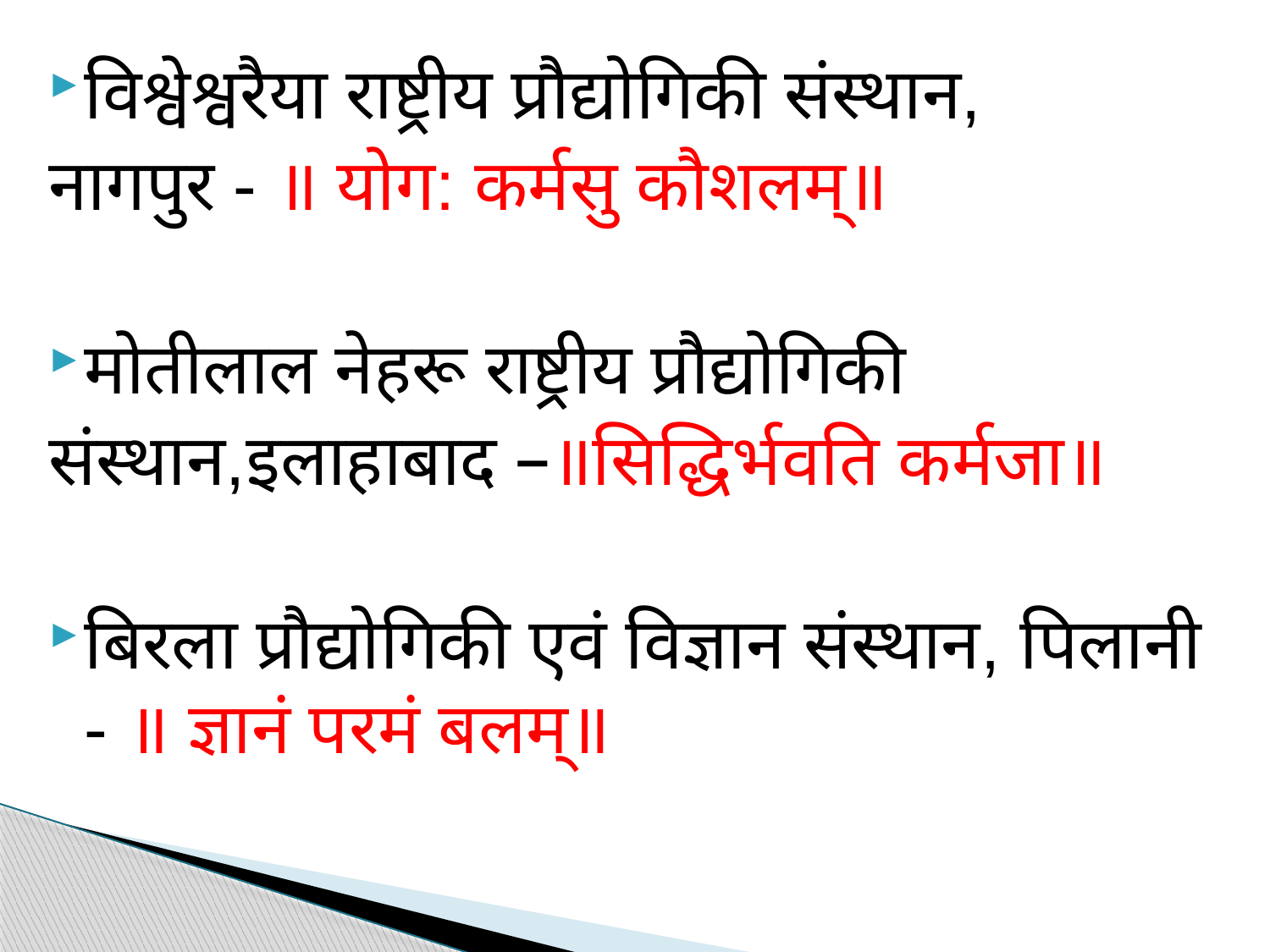

विश्वेश्वरैया राष्ट्रीय प्रौद्योगिकी संस्थान,
नागपुर - ॥ योग: कर्मसु कौशलम्॥

मोतीलाल नेहरू राष्ट्रीय प्रौद्योगिकी
संस्थान,इलाहाबाद –॥सिद्धिर्भवति कर्मजा॥

बिरला प्रौद्योगिकी एवं विज्ञान संस्थान, पिलानी - ॥ ज्ञानं परमं बलम्॥